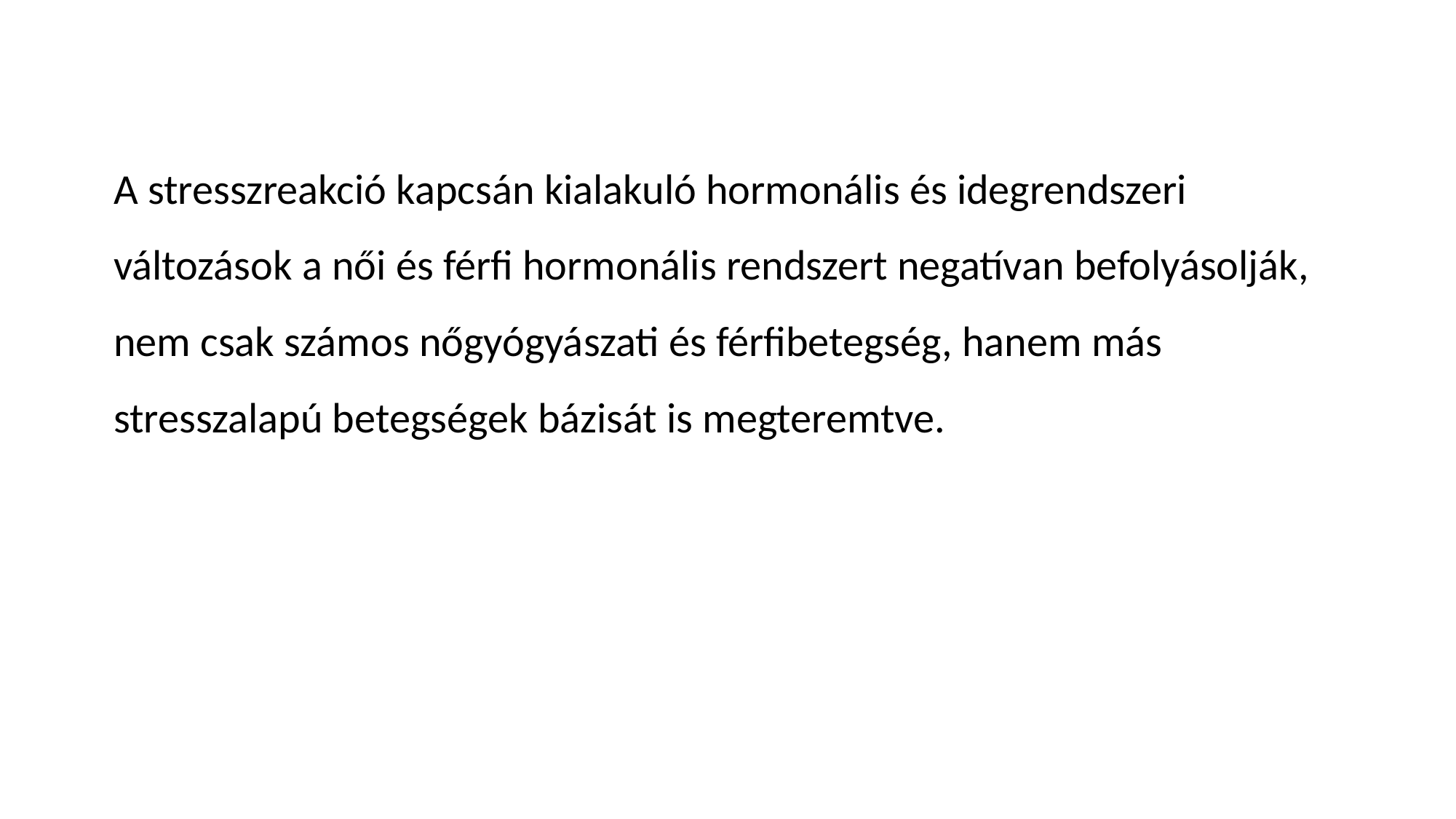

A stresszreakció kapcsán kialakuló hormonális és idegrendszeri változások a női és férfi hormonális rendszert negatívan befolyásolják, nem csak számos nőgyógyászati és férfibetegség, hanem más stresszalapú betegségek bázisát is megteremtve.